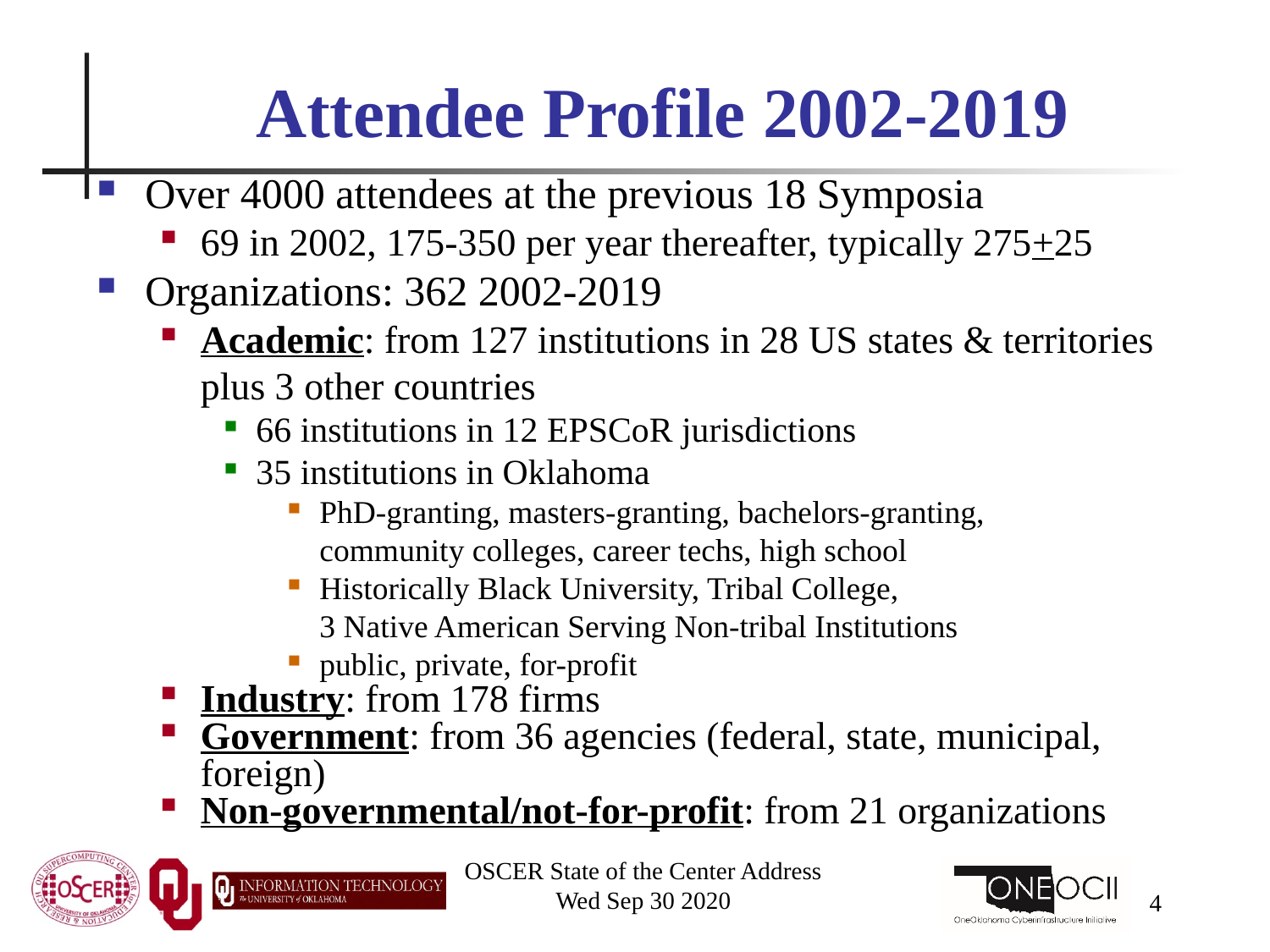

# Attendee Profile 2002-2019
Over 4000 attendees at the previous 18 Symposia
69 in 2002, 175-350 per year thereafter, typically 275+25
Organizations: 362 2002-2019
Academic: from 127 institutions in 28 US states & territories plus 3 other countries
66 institutions in 12 EPSCoR jurisdictions
35 institutions in Oklahoma
PhD-granting, masters-granting, bachelors-granting,      community colleges, career techs, high school
Historically Black University, Tribal College,                                 3 Native American Serving Non-tribal Institutions
public, private, for-profit
Industry: from 178 firms
Government: from 36 agencies (federal, state, municipal, foreign)
Non-governmental/not-for-profit: from 21 organizations
OSCER State of the Center Address
Wed Sep 30 2020
4